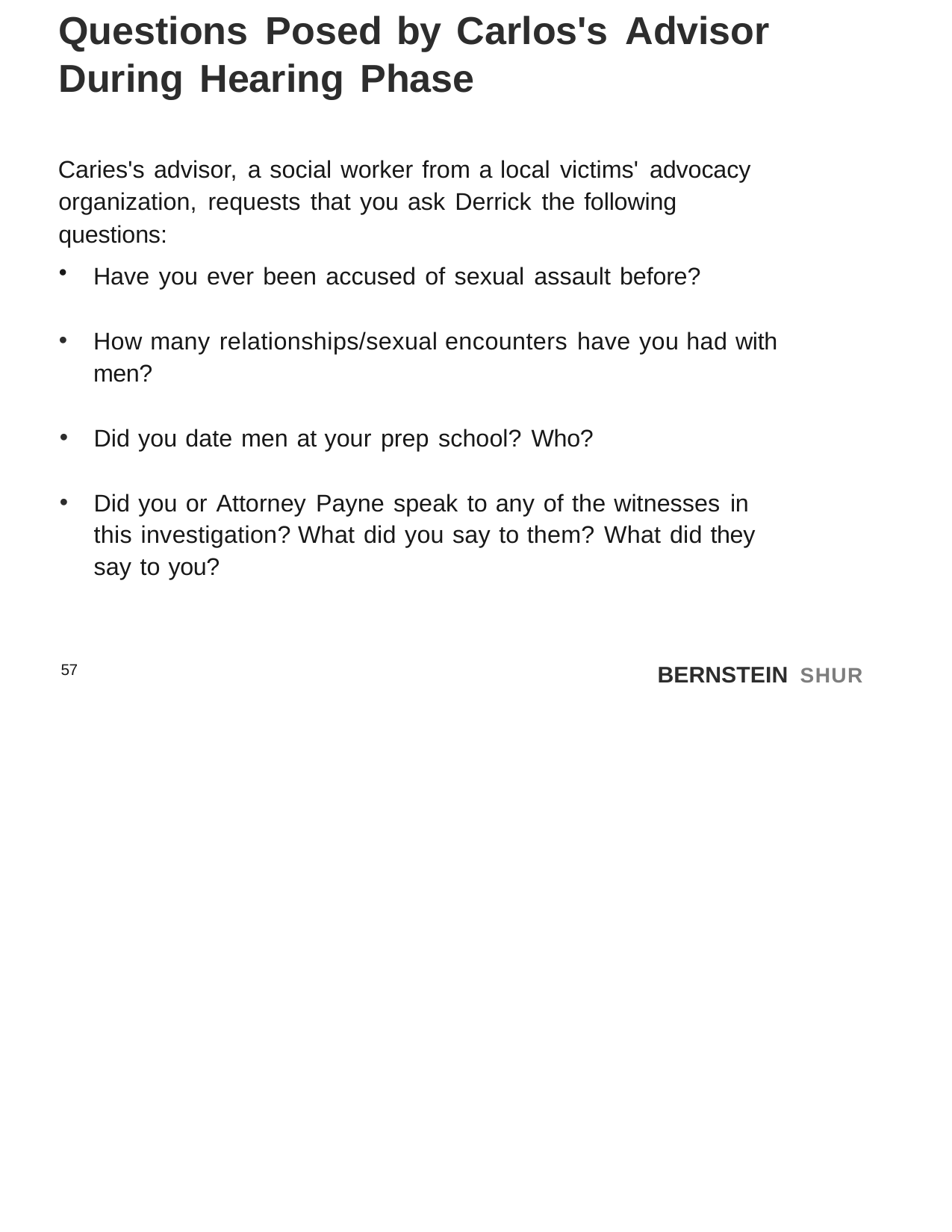

# Questions Posed by Carlos's Advisor During Hearing Phase
Caries's advisor, a social worker from a local victims' advocacy organization, requests that you ask Derrick the following questions:
Have you ever been accused of sexual assault before?

How many relationships/sexual encounters have you had with men?

Did you date men at your prep school? Who?

Did you or Attorney Payne speak to any of the witnesses in this investigation? What did you say to them? What did they say to you?
57
BERNSTEIN SHUR